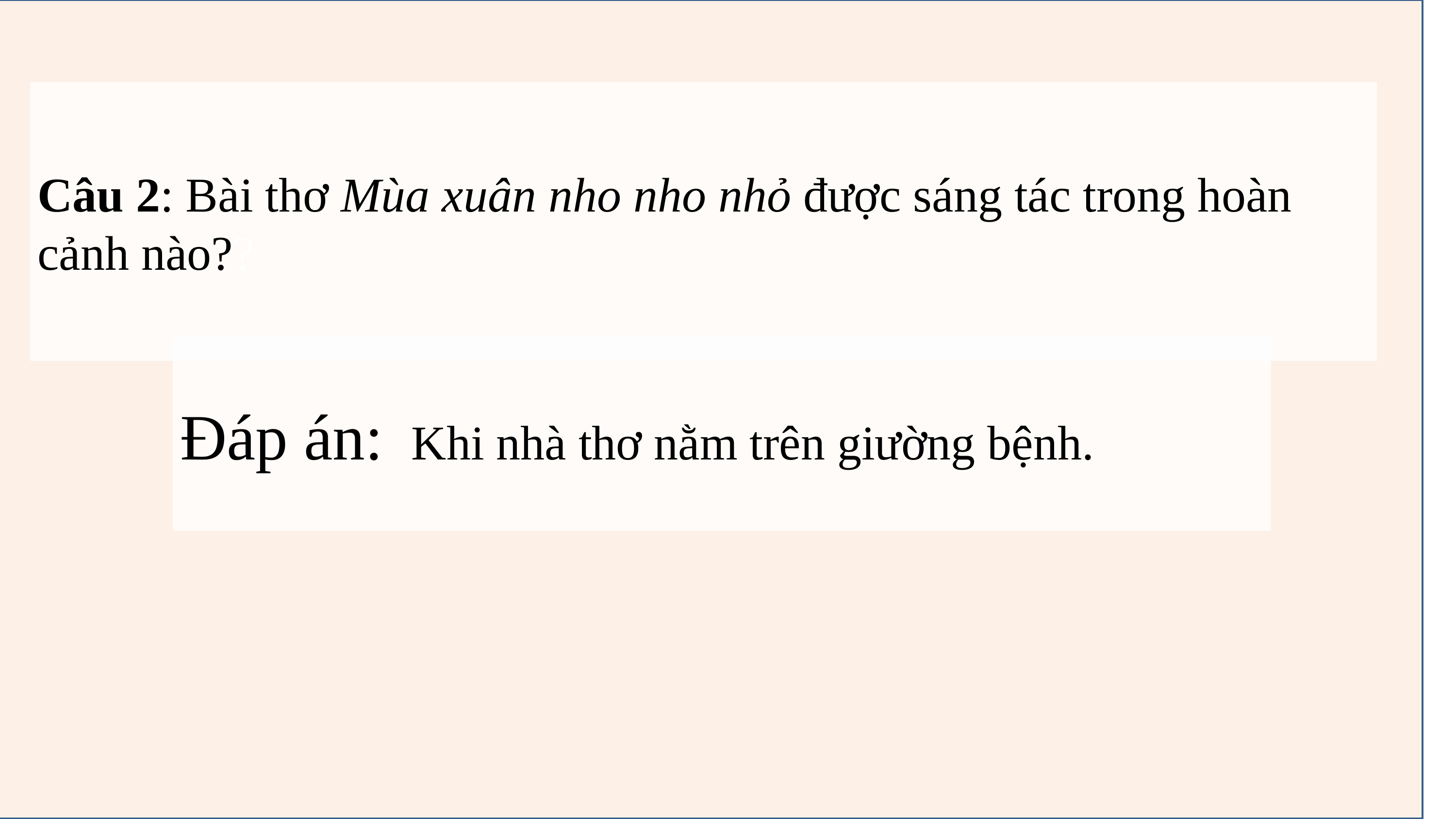

Câu 2: Bài thơ Mùa xuân nho nho nhỏ được sáng tác trong hoàn cảnh nào??

Đáp án:  Khi nhà thơ nằm trên giường bệnh.